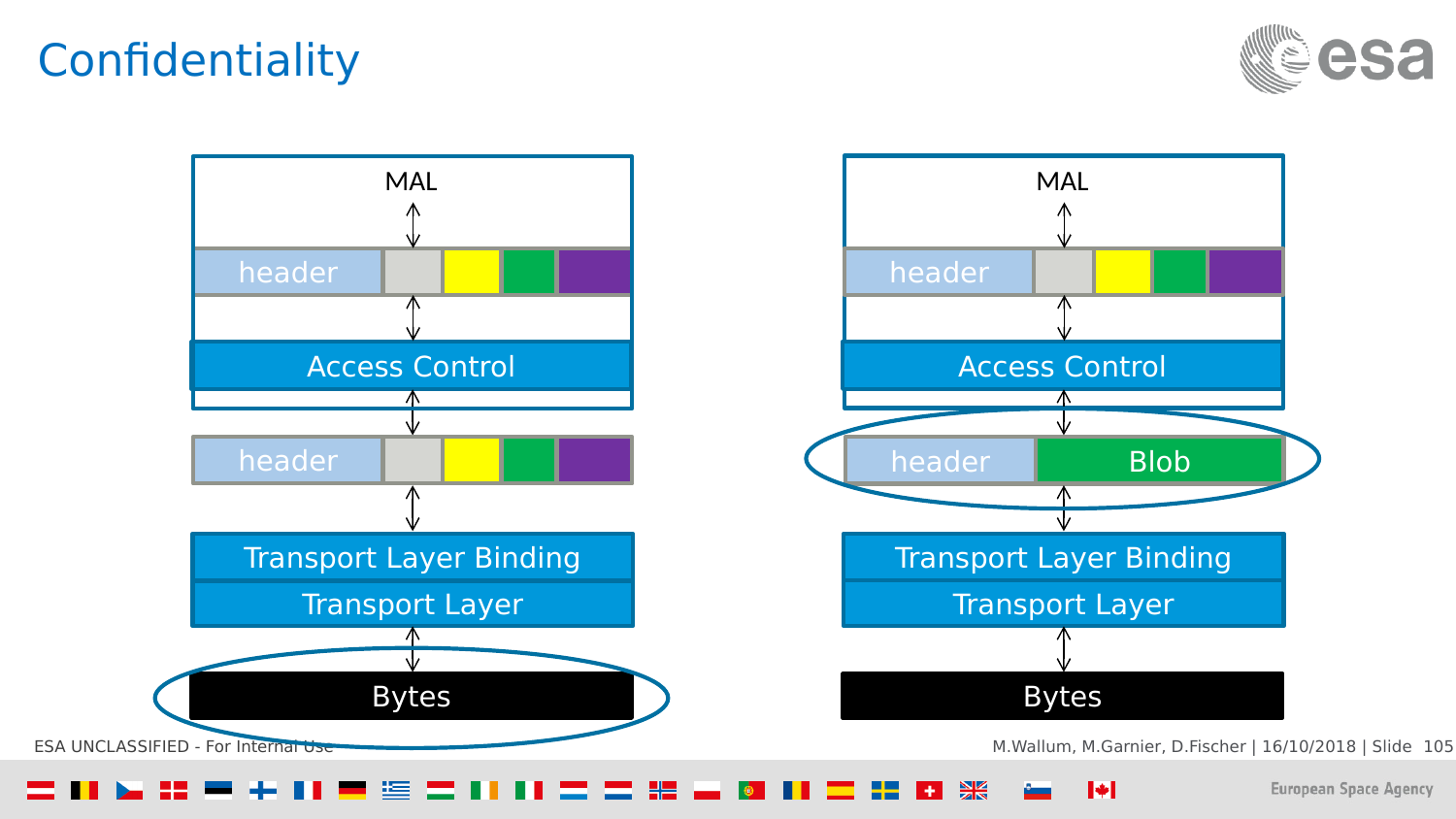

# Confidentiality
MAL
MAL
MAL

header

header

Access Control
Access Control

header

header
Blob
Transport Layer Binding
Transport Layer Binding
Transport Layer
Transport Layer

Bytes
Bytes